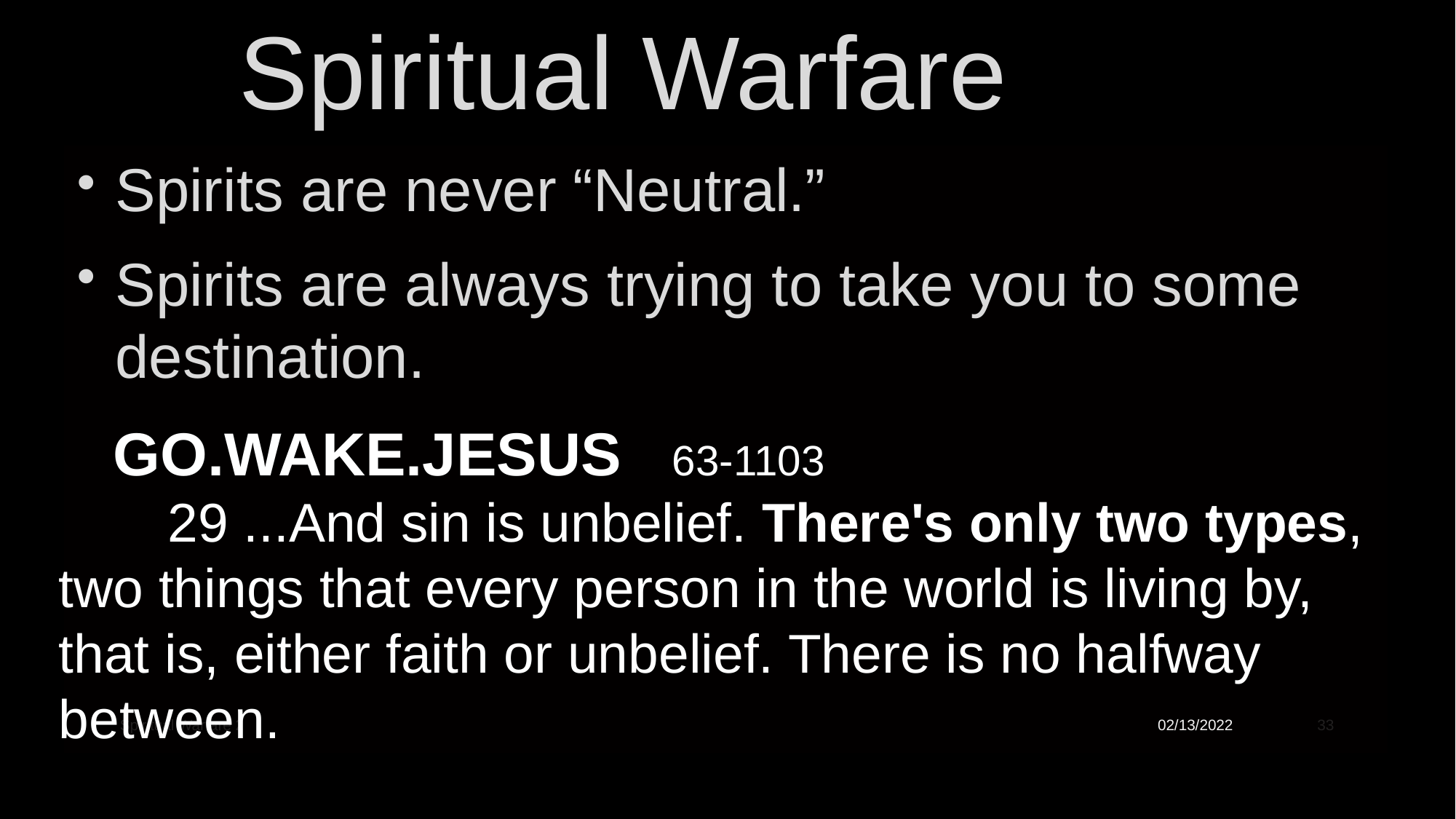

# Spiritual Warfare
Spirits are never “Neutral.”
Spirits are always trying to take you to some destination.
GO.WAKE.JESUS   63-1103
	29 ...And sin is unbelief. There's only two types, two things that every person in the world is living by, that is, either faith or unbelief. There is no halfway between.
Spiritual Warfare 2
02/13/2022
33